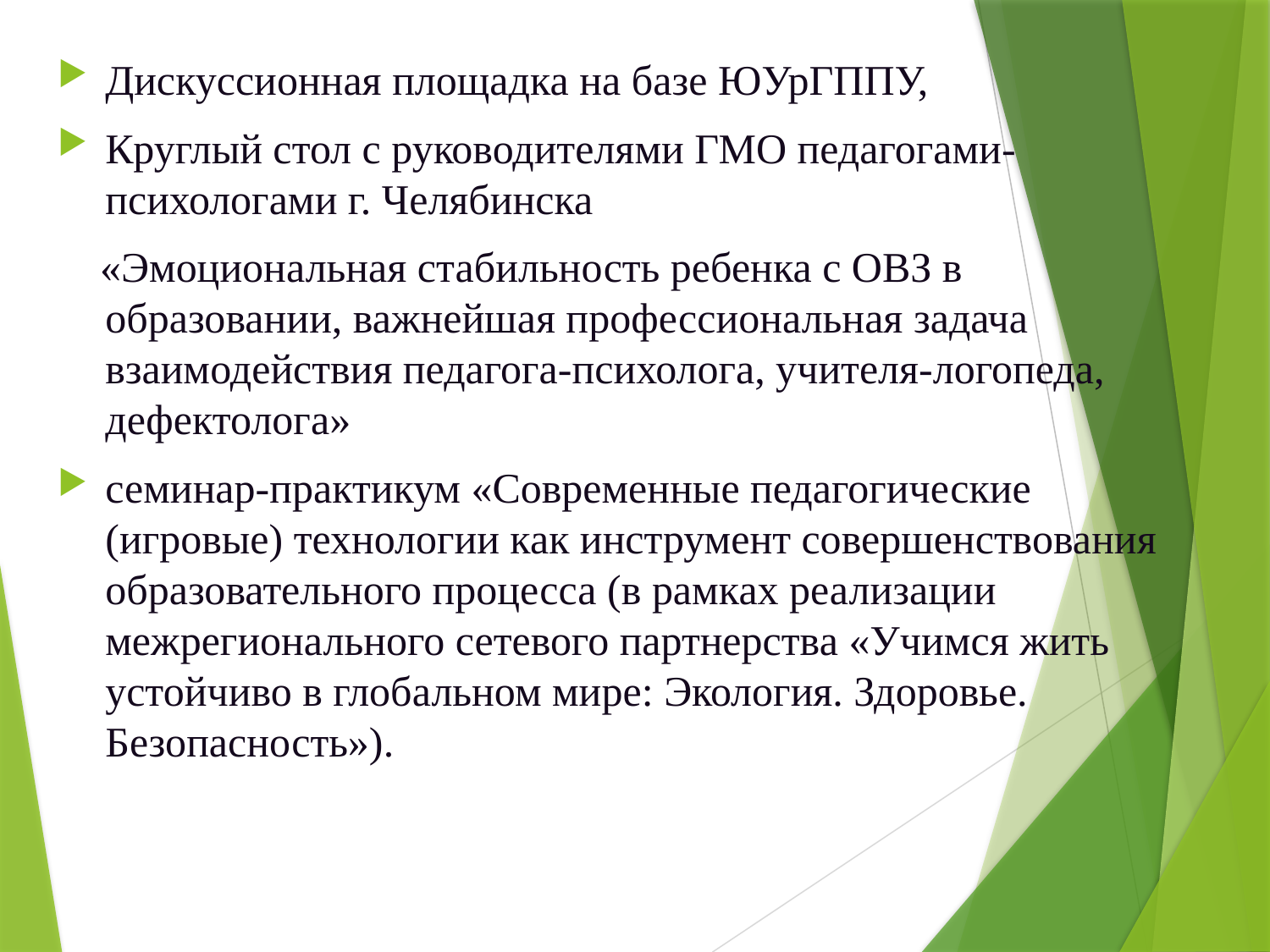

Дискуссионная площадка на базе ЮУрГППУ,
Круглый стол с руководителями ГМО педагогами-психологами г. Челябинска
    «Эмоциональная стабильность ребенка с ОВЗ в образовании, важнейшая профессиональная задача взаимодействия педагога-психолога, учителя-логопеда, дефектолога»
семинар-практикум «Современные педагогические (игровые) технологии как инструмент совершенствования образовательного процесса (в рамках реализации межрегионального сетевого партнерства «Учимся жить устойчиво в глобальном мире: Экология. Здоровье. Безопасность»).